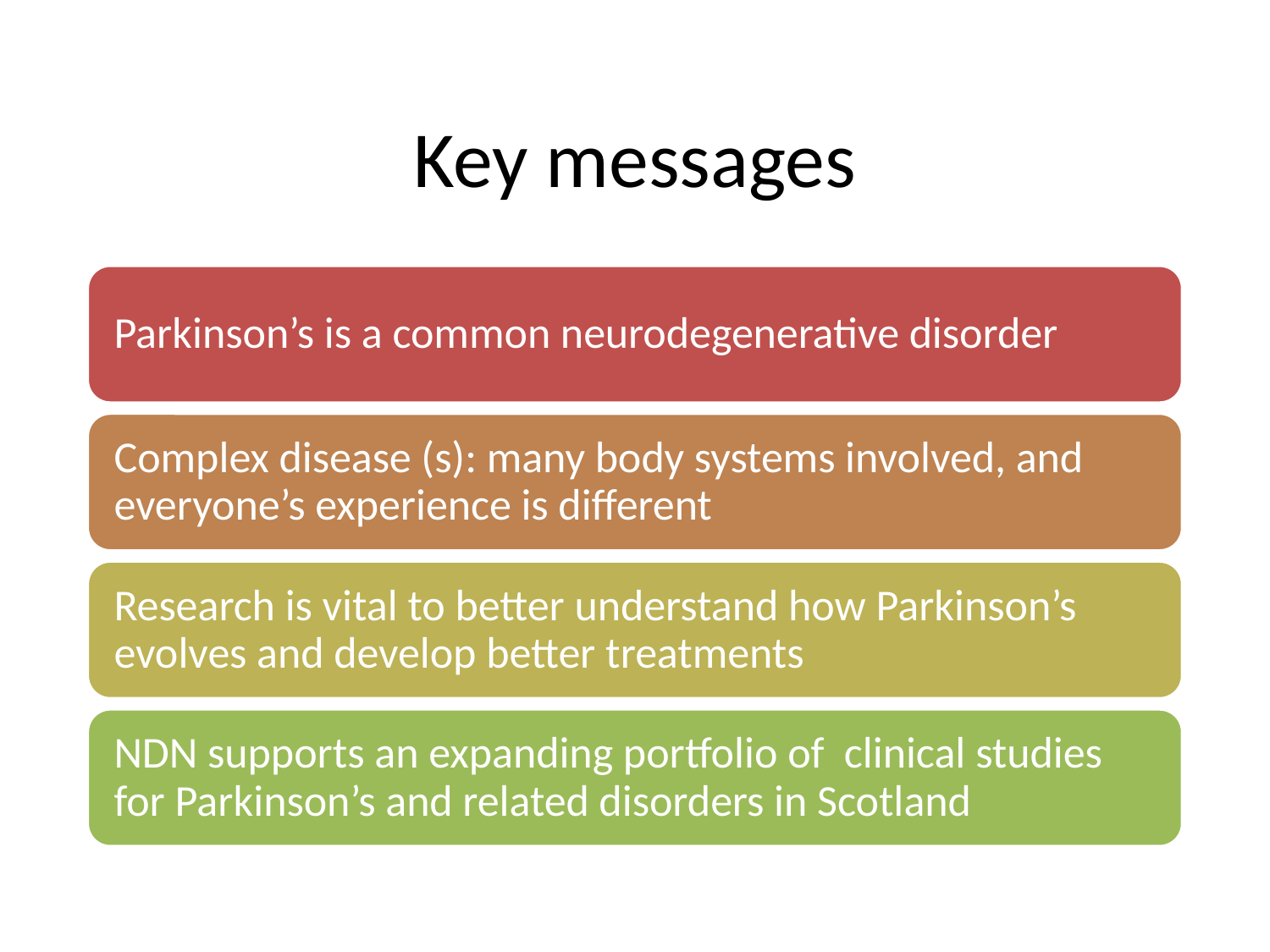

# Key messages
Parkinson’s is a common neurodegenerative disorder
Complex disease (s): many body systems involved, and everyone’s experience is different
Research is vital to better understand how Parkinson’s evolves and develop better treatments
NDN supports an expanding portfolio of  clinical studies for Parkinson’s and related disorders in Scotland